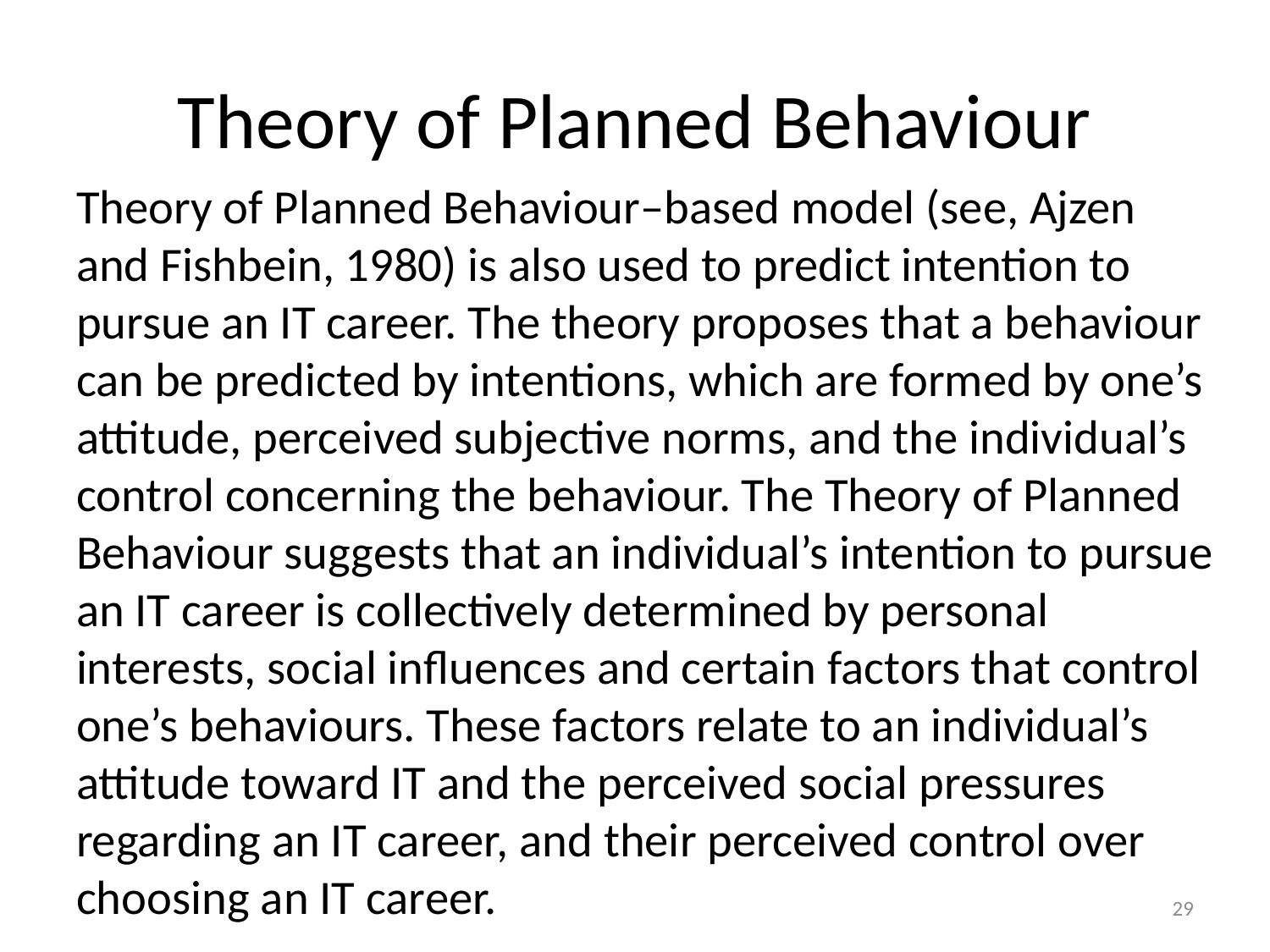

# Theory of Planned Behaviour
Theory of Planned Behaviour–based model (see, Ajzen and Fishbein, 1980) is also used to predict intention to pursue an IT career. The theory proposes that a behaviour can be predicted by intentions, which are formed by one’s attitude, perceived subjective norms, and the individual’s control concerning the behaviour. The Theory of Planned Behaviour suggests that an individual’s intention to pursue an IT career is collectively determined by personal interests, social influences and certain factors that control one’s behaviours. These factors relate to an individual’s attitude toward IT and the perceived social pressures regarding an IT career, and their perceived control over choosing an IT career.
29